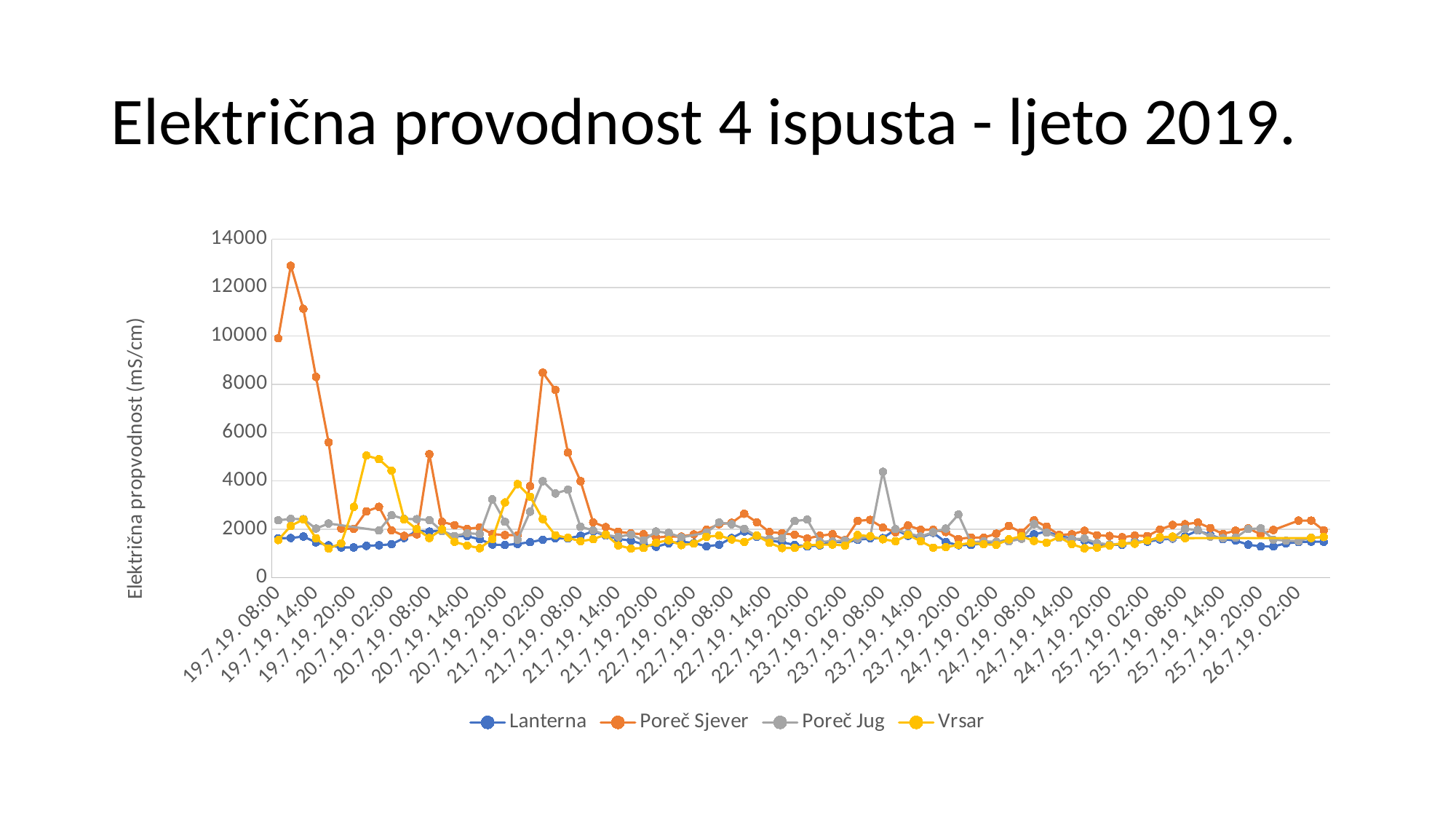

# Električna provodnost 4 ispusta - ljeto 2019.

### Chart

| Category | Lanterna | Poreč Sjever | Poreč Jug | Vrsar |
|---|---|---|---|---|
| 19.7.19. 08:00 | 1627.0 | 9900.0 | 2370.0 | 1555.0 |
| 19.7.19. 10:00 | 1640.0 | 12900.0 | 2430.0 | 2140.0 |
| 19.7.19. 12:00 | 1700.0 | 11120.0 | 2420.0 | 2410.0 |
| 19.7.19. 14:00 | 1460.0 | 8300.0 | 2030.0 | 1631.0 |
| 19.7.19. 16:00 | 1340.0 | 5600.0 | 2240.0 | 1205.0 |
| 19.7.19. 18:00 | 1250.0 | 2030.0 | None | 1420.0 |
| 19.7.19. 20:00 | 1250.0 | 2020.0 | None | 2930.0 |
| 19.7.19. 22:00 | 1314.0 | 2740.0 | None | 5050.0 |
| 19.7.19. 24:00 | 1340.0 | 2930.0 | 1950.0 | 4900.0 |
| 20.7.19. 02:00 | 1380.0 | 1959.0 | 2580.0 | 4430.0 |
| 20.7.19. 04:00 | 1640.0 | 1728.0 | 2430.0 | 2410.0 |
| 20.7.19. 06:00 | 1930.0 | 1790.0 | 2420.0 | 2010.0 |
| 20.7.19. 08:00 | 1907.0 | 5110.0 | 2380.0 | 1638.0 |
| 20.7.19. 10:00 | 1940.0 | 2310.0 | 1925.0 | 2000.0 |
| 20.7.19. 12:00 | 1715.0 | 2170.0 | 1723.0 | 1485.0 |
| 20.7.19. 14:00 | 1716.0 | 2020.0 | 1838.0 | 1327.0 |
| 20.7.19. 16:00 | 1586.0 | 2080.0 | 1803.0 | 1218.0 |
| 20.7.19. 18:00 | 1367.0 | 1802.0 | 3240.0 | 1599.0 |
| 20.7.19. 20:00 | 1350.0 | 1762.0 | 2310.0 | 3110.0 |
| 20.7.19. 22:00 | 1395.0 | 1755.0 | 1569.0 | 3870.0 |
| 20.7.19. 24:00 | 1469.0 | 3790.0 | 2730.0 | 3350.0 |
| 21.7.19. 02:00 | 1569.0 | 8480.0 | 3990.0 | 2420.0 |
| 21.7.19. 04:00 | 1630.0 | 7770.0 | 3480.0 | 1752.0 |
| 21.7.19. 06:00 | 1624.0 | 5170.0 | 3640.0 | 1648.0 |
| 21.7.19. 08:00 | 1732.0 | 3990.0 | 2100.0 | 1507.0 |
| 21.7.19. 10:00 | 1919.0 | 2290.0 | 1960.0 | 1591.0 |
| 21.7.19. 12:00 | 1742.0 | 2090.0 | 1764.0 | 1782.0 |
| 21.7.19. 14:00 | 1605.0 | 1901.0 | 1691.0 | 1334.0 |
| 21.7.19. 16:00 | 1529.0 | 1830.0 | 1783.0 | 1202.0 |
| 21.7.19. 18:00 | 1373.0 | 1797.0 | 1539.0 | 1225.0 |
| 21.7.19. 20:00 | 1280.0 | 1660.0 | 1911.0 | 1443.0 |
| 21.7.19. 22:00 | 1421.0 | 1700.0 | 1850.0 | 1551.0 |
| 21.7.19. 24:00 | 1488.0 | 1700.0 | 1665.0 | 1345.0 |
| 22.7.19. 02:00 | 1433.0 | 1791.0 | None | 1407.0 |
| 22.7.19. 04:00 | 1292.0 | 1990.0 | 1862.0 | 1693.0 |
| 22.7.19. 06:00 | 1364.0 | 2210.0 | 2280.0 | 1743.0 |
| 22.7.19. 08:00 | 1638.0 | 2270.0 | 2210.0 | 1579.0 |
| 22.7.19. 10:00 | 1910.0 | 2640.0 | 2020.0 | 1475.0 |
| 22.7.19. 12:00 | 1690.0 | 2290.0 | 1717.0 | 1740.0 |
| 22.7.19. 14:00 | 1535.0 | 1888.0 | 1603.0 | 1441.0 |
| 22.7.19. 16:00 | 1464.0 | 1838.0 | 1627.0 | 1224.0 |
| 22.7.19. 18:00 | 1352.0 | 1777.0 | 2340.0 | 1229.0 |
| 22.7.19. 20:00 | 1289.0 | 1623.0 | 2400.0 | 1337.0 |
| 22.7.19. 22:00 | 1334.0 | 1735.0 | 1490.0 | 1365.0 |
| 22.7.19. 24:00 | 1494.0 | 1797.0 | 1499.0 | 1369.0 |
| 23.7.19. 02:00 | 1449.0 | 1561.0 | 1539.0 | 1327.0 |
| 23.7.19. 04:00 | 1568.0 | 2350.0 | 1614.0 | 1765.0 |
| 23.7.19. 06:00 | 1621.0 | 2390.0 | 1705.0 | 1713.0 |
| 23.7.19. 08:00 | 1636.0 | 2070.0 | 4380.0 | 1585.0 |
| 23.7.19. 10:00 | 1990.0 | 1878.0 | 2010.0 | 1506.0 |
| 23.7.19. 12:00 | 1732.0 | 2160.0 | 1831.0 | 1768.0 |
| 23.7.19. 14:00 | 1662.0 | 1980.0 | 1702.0 | 1506.0 |
| 23.7.19. 16:00 | 1851.0 | 1982.0 | 1880.0 | 1242.0 |
| 23.7.19. 18:00 | 1471.0 | 1886.0 | 2030.0 | 1260.0 |
| 23.7.19. 20:00 | 1343.0 | 1602.0 | 2610.0 | 1356.0 |
| 23.7.19. 22:00 | 1353.0 | 1663.0 | 1460.0 | 1440.0 |
| 23.7.19. 24:00 | 1420.0 | 1655.0 | 1501.0 | 1383.0 |
| 24.7.19. 02:00 | 1486.0 | 1819.0 | 1485.0 | 1358.0 |
| 24.7.19. 04.00 | 1558.0 | 2140.0 | 1496.0 | 1585.0 |
| 24.7.19. 06:00 | 1621.0 | 1874.0 | 1607.0 | 1712.0 |
| 24.7.19. 08:00 | 1789.0 | 2370.0 | 2210.0 | 1520.0 |
| 24.7.19. 10:00 | 1908.0 | 2110.0 | 1862.0 | 1447.0 |
| 24.7.19. 12:00 | 1721.0 | 1770.0 | 1649.0 | 1678.0 |
| 24.7.19. 14:00 | 1625.0 | 1795.0 | 1590.0 | 1381.0 |
| 24.7.19. 16:00 | 1536.0 | 1941.0 | 1615.0 | 1215.0 |
| 24.7.19. 18:00 | 1333.0 | 1754.0 | 1433.0 | 1242.0 |
| 24.7.19. 20:00 | 1361.0 | 1725.0 | 1372.0 | 1332.0 |
| 24.7.19. 22:00 | 1357.0 | 1671.0 | 1406.0 | 1421.0 |
| 24.7.19. 24:00 | 1491.0 | 1741.0 | 1458.0 | 1404.0 |
| 25.7.19. 02:00 | 1486.0 | 1724.0 | 1536.0 | 1532.0 |
| 25.7.19. 04:00 | 1579.0 | 1994.0 | 1635.0 | 1673.0 |
| 25.7.19. 06:00 | 1613.0 | 2180.0 | 1637.0 | 1698.0 |
| 25.7.19. 08:00 | 1717.0 | 2210.0 | 2020.0 | 1634.0 |
| 25.7.19. 10:00 | 1947.0 | 2280.0 | 1969.0 | None |
| 25.7.19. 12:00 | 1768.0 | 2050.0 | 1696.0 | None |
| 25.7.19. 14:00 | 1592.0 | 1809.0 | 1636.0 | None |
| 25.7.19. 16:00 | 1531.0 | 1944.0 | 1652.0 | None |
| 25.7.19. 18:00 | 1366.0 | 2040.0 | 2010.0 | None |
| 25.7.19. 20:00 | 1290.0 | 1795.0 | 2040.0 | None |
| 25.7.19. 22:00 | 1289.0 | 1970.0 | 1573.0 | None |
| 25.7.19. 24:00 | 1417.0 | None | 1531.0 | None |
| 26.7.19. 02:00 | 1471.0 | 2360.0 | 1511.0 | None |
| 26.7.19. 04:00 | 1487.0 | 2360.0 | 1657.0 | 1639.0 |
| 26.7.19. 06:00 | 1486.0 | 1957.0 | 1676.0 | 1684.0 |